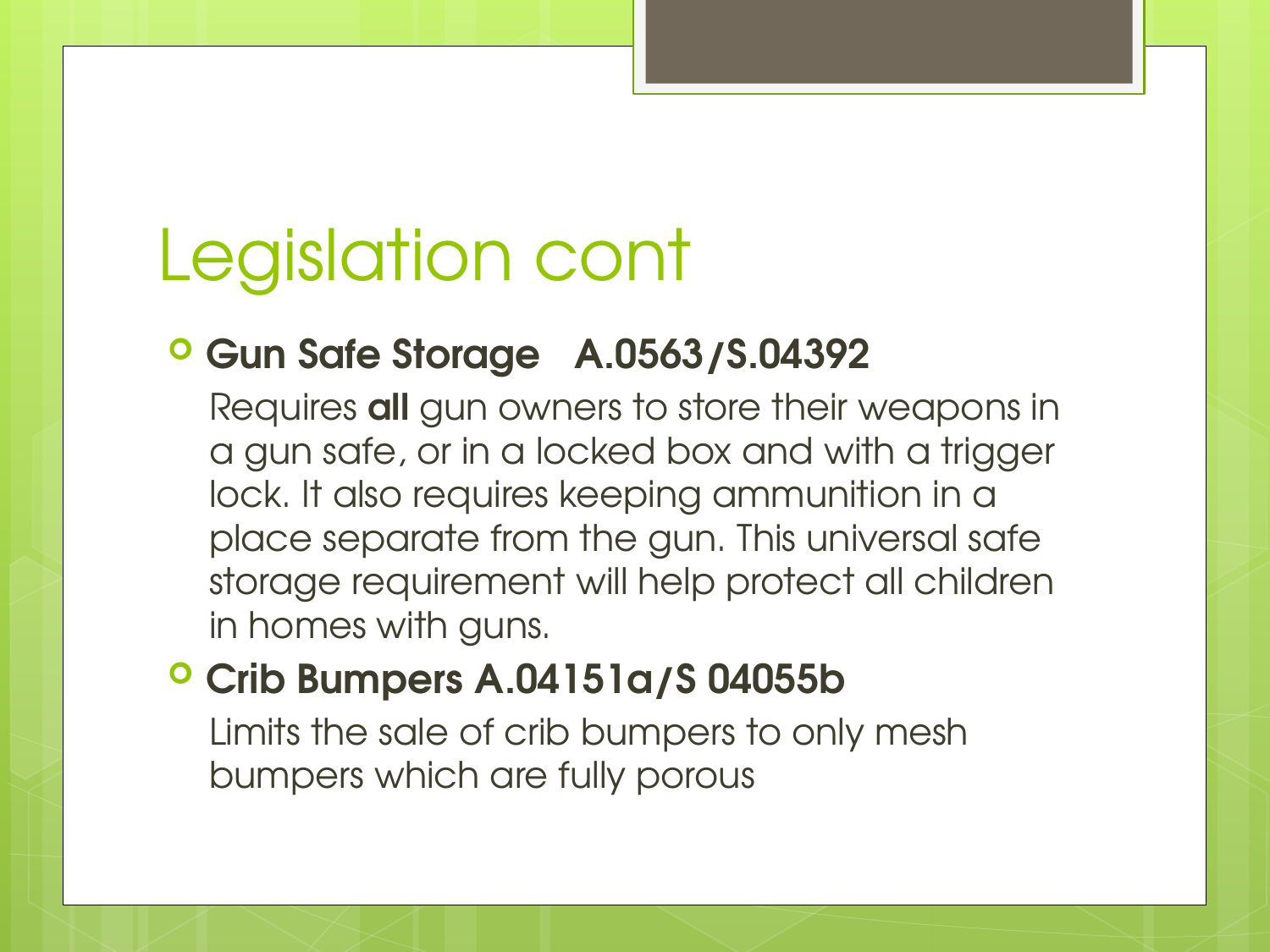

# Legislation cont
Gun Safe Storage   A.0563/S.04392
Requires all gun owners to store their weapons in a gun safe, or in a locked box and with a trigger lock. It also requires keeping ammunition in a place separate from the gun. This universal safe storage requirement will help protect all children in homes with guns.
Crib Bumpers A.04151a/S 04055b
Limits the sale of crib bumpers to only mesh bumpers which are fully porous